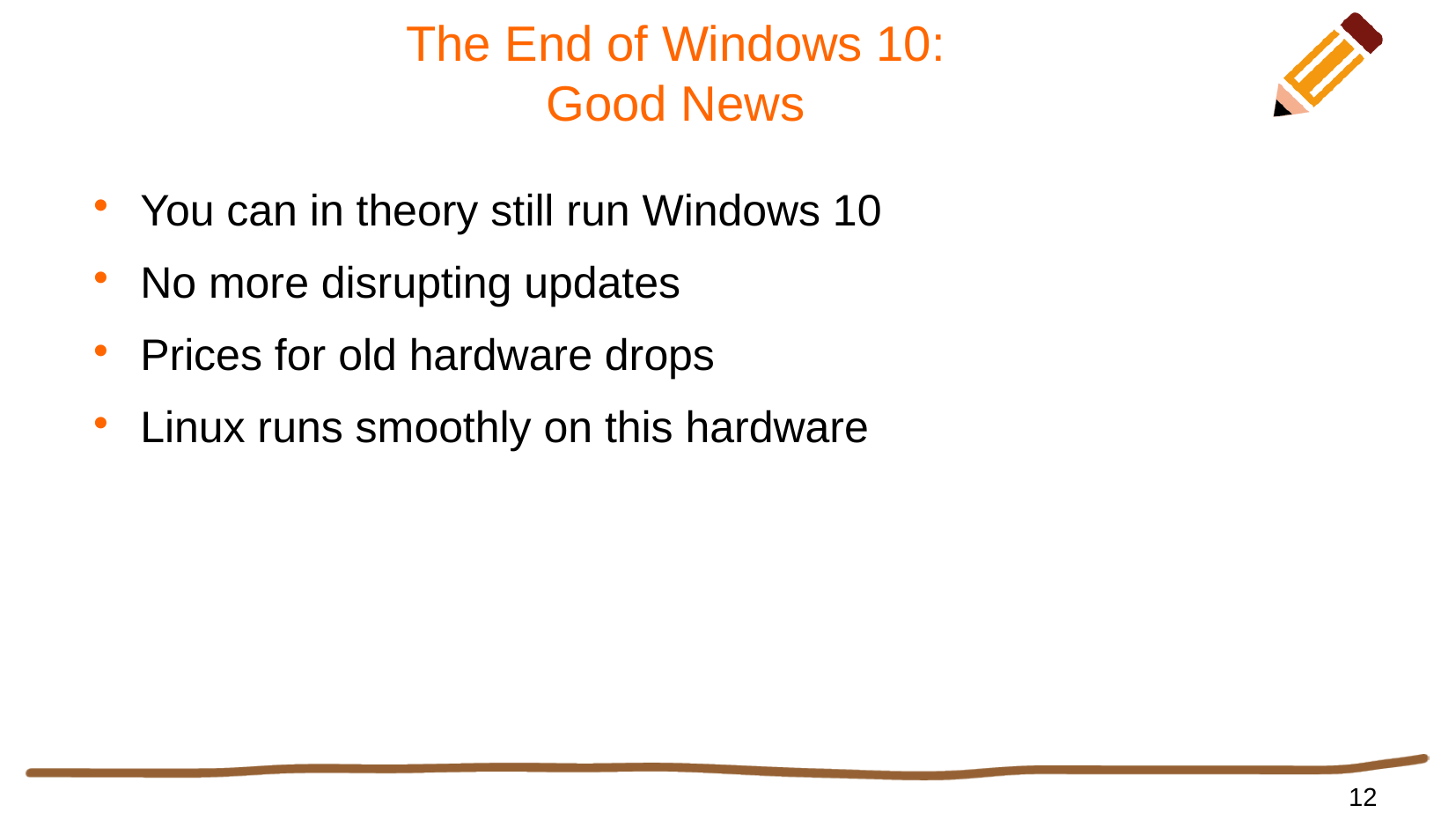

12
# The End of Windows 10: Good News
You can in theory still run Windows 10
No more disrupting updates
Prices for old hardware drops
Linux runs smoothly on this hardware